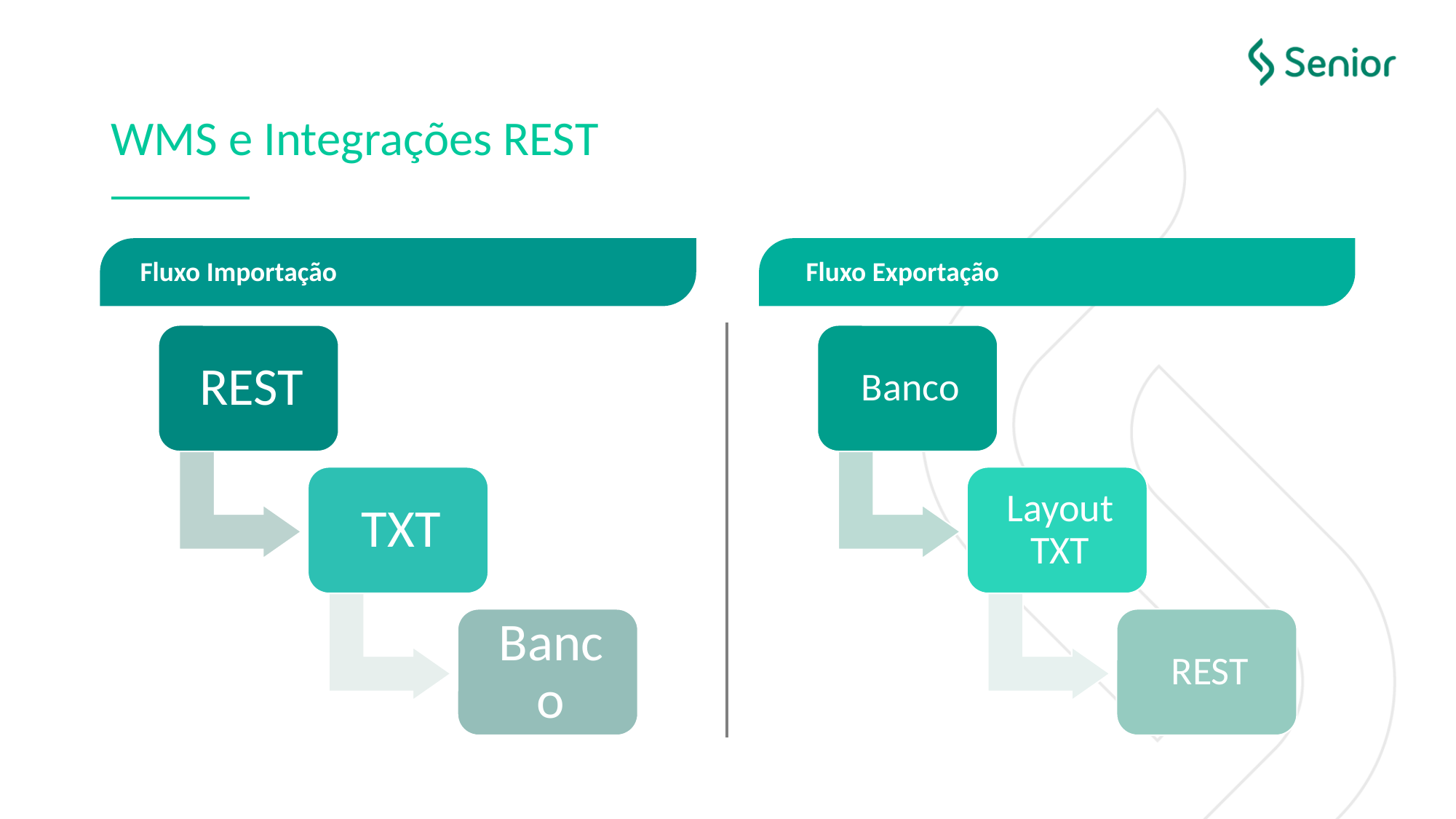

# WMS e Integrações REST
Fluxo Importação
Fluxo Exportação
REST
TXT
Banco
Banco
Layout TXT
REST